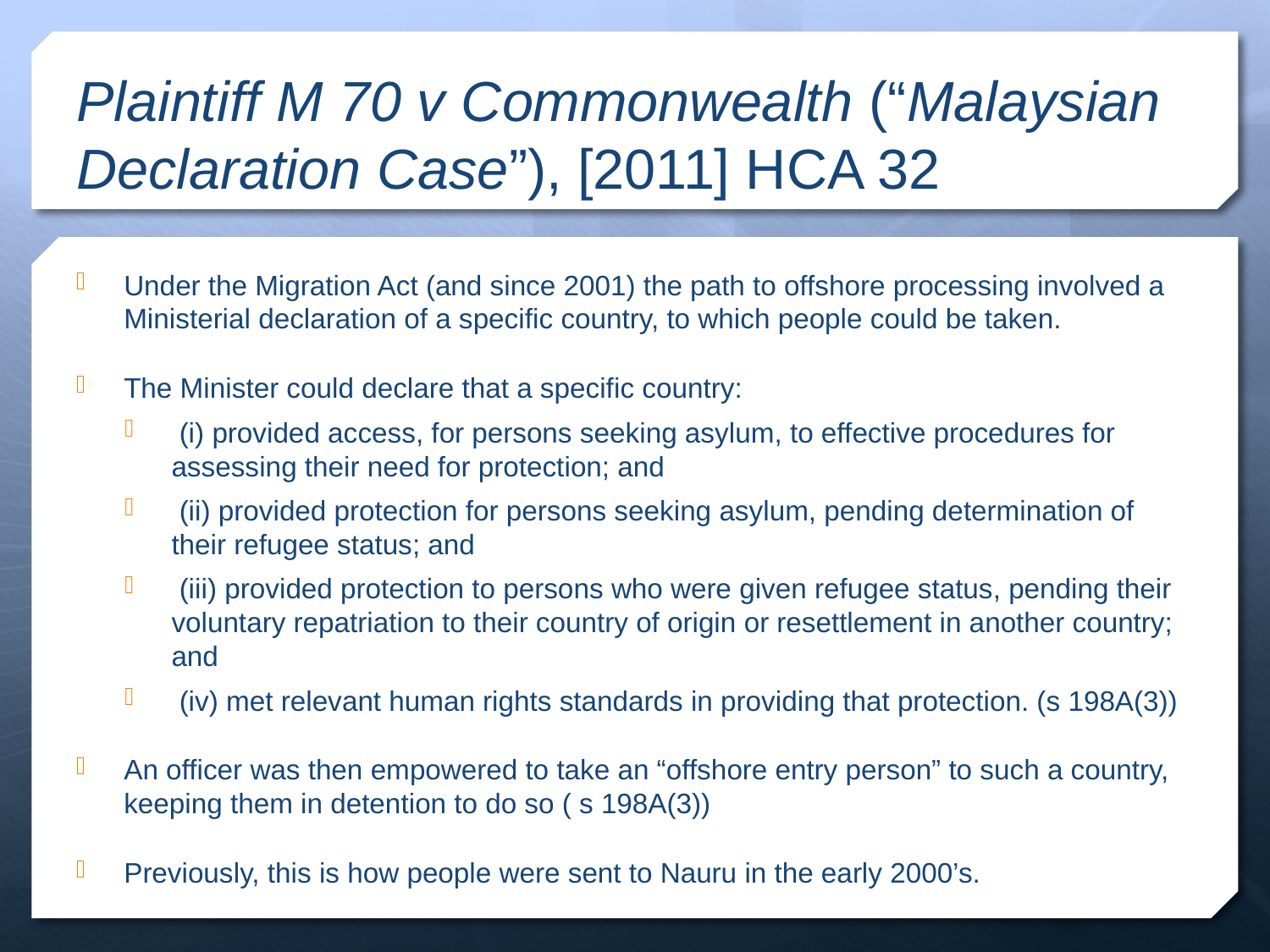

# Plaintiff M 70 v Commonwealth (“Malaysian Declaration Case”), [2011] HCA 32
Under the Migration Act (and since 2001) the path to offshore processing involved a Ministerial declaration of a specific country, to which people could be taken.
The Minister could declare that a specific country:
 (i) provided access, for persons seeking asylum, to effective procedures for assessing their need for protection; and
 (ii) provided protection for persons seeking asylum, pending determination of their refugee status; and
 (iii) provided protection to persons who were given refugee status, pending their voluntary repatriation to their country of origin or resettlement in another country; and
 (iv) met relevant human rights standards in providing that protection. (s 198A(3))
An officer was then empowered to take an “offshore entry person” to such a country, keeping them in detention to do so ( s 198A(3))
Previously, this is how people were sent to Nauru in the early 2000’s.